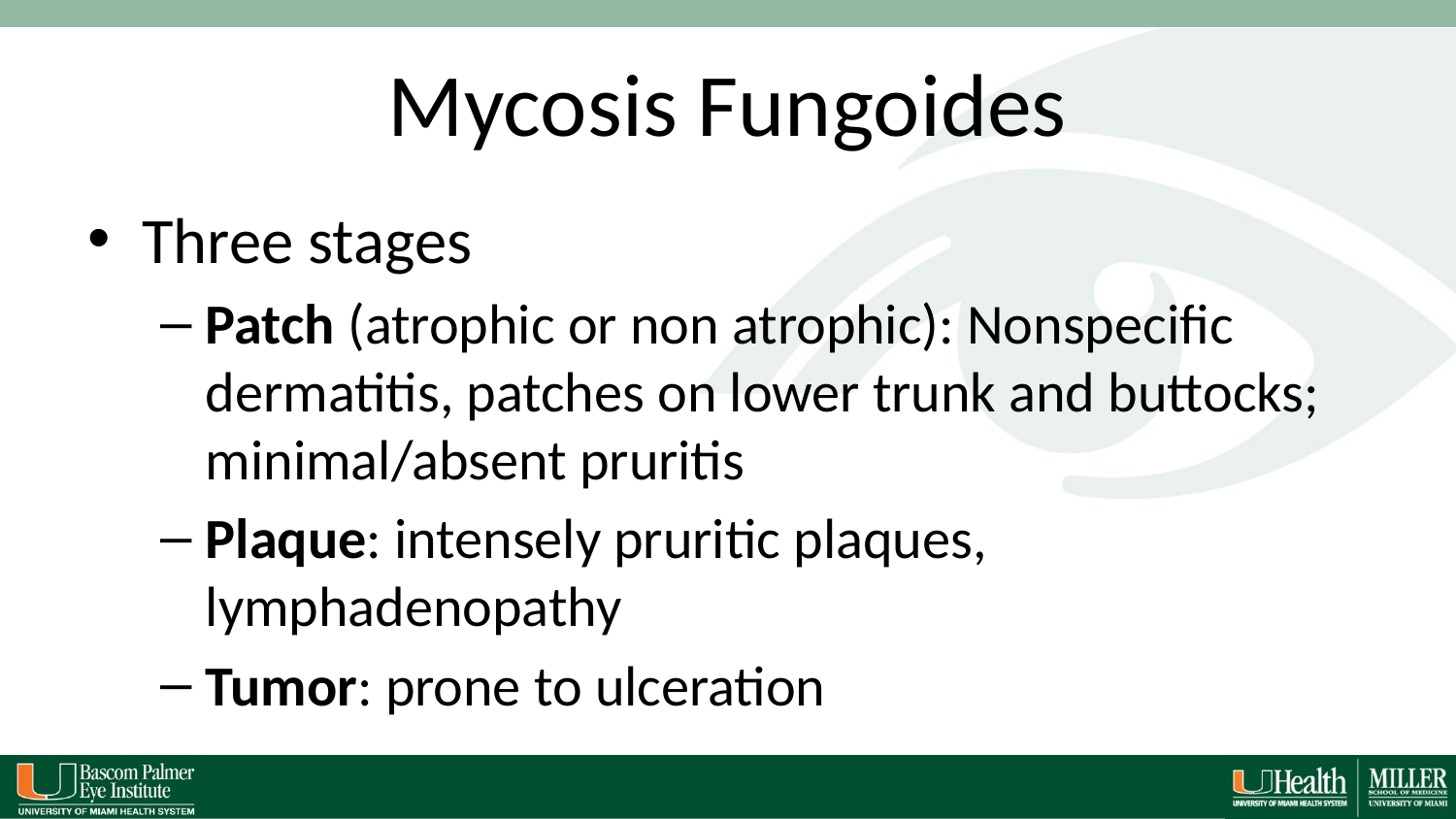

# Mycosis Fungoides
Three stages
Patch (atrophic or non atrophic): Nonspecific dermatitis, patches on lower trunk and buttocks; minimal/absent pruritis
Plaque: intensely pruritic plaques, lymphadenopathy
Tumor: prone to ulceration